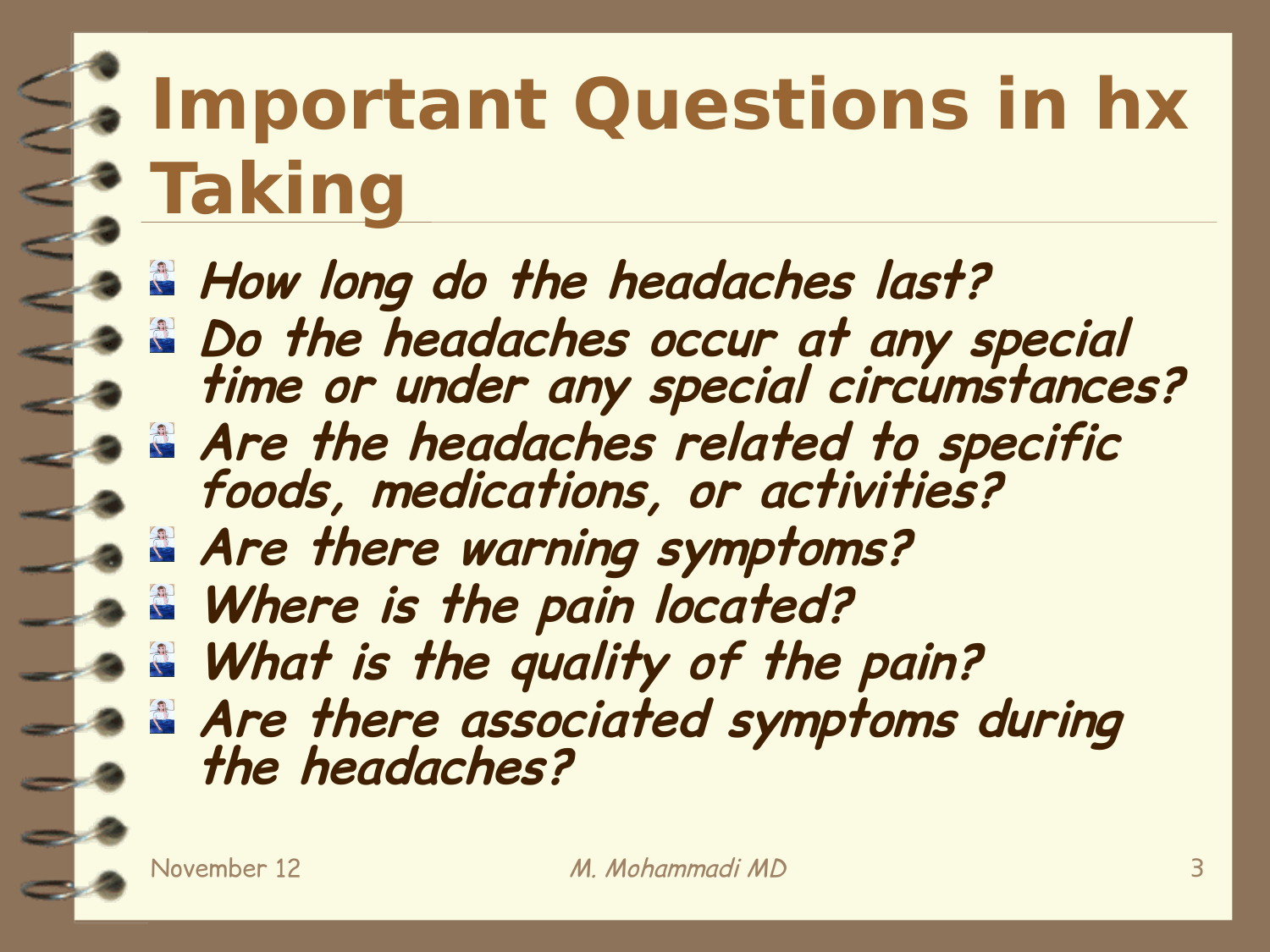

# Important Questions in hx Taking
How long do the headaches last?
Do the headaches occur at any special time or under any special circumstances?
Are the headaches related to specific foods, medications, or activities?
Are there warning symptoms?
Where is the pain located?
What is the quality of the pain?
Are there associated symptoms during the headaches?
November 12
M. Mohammadi MD
3